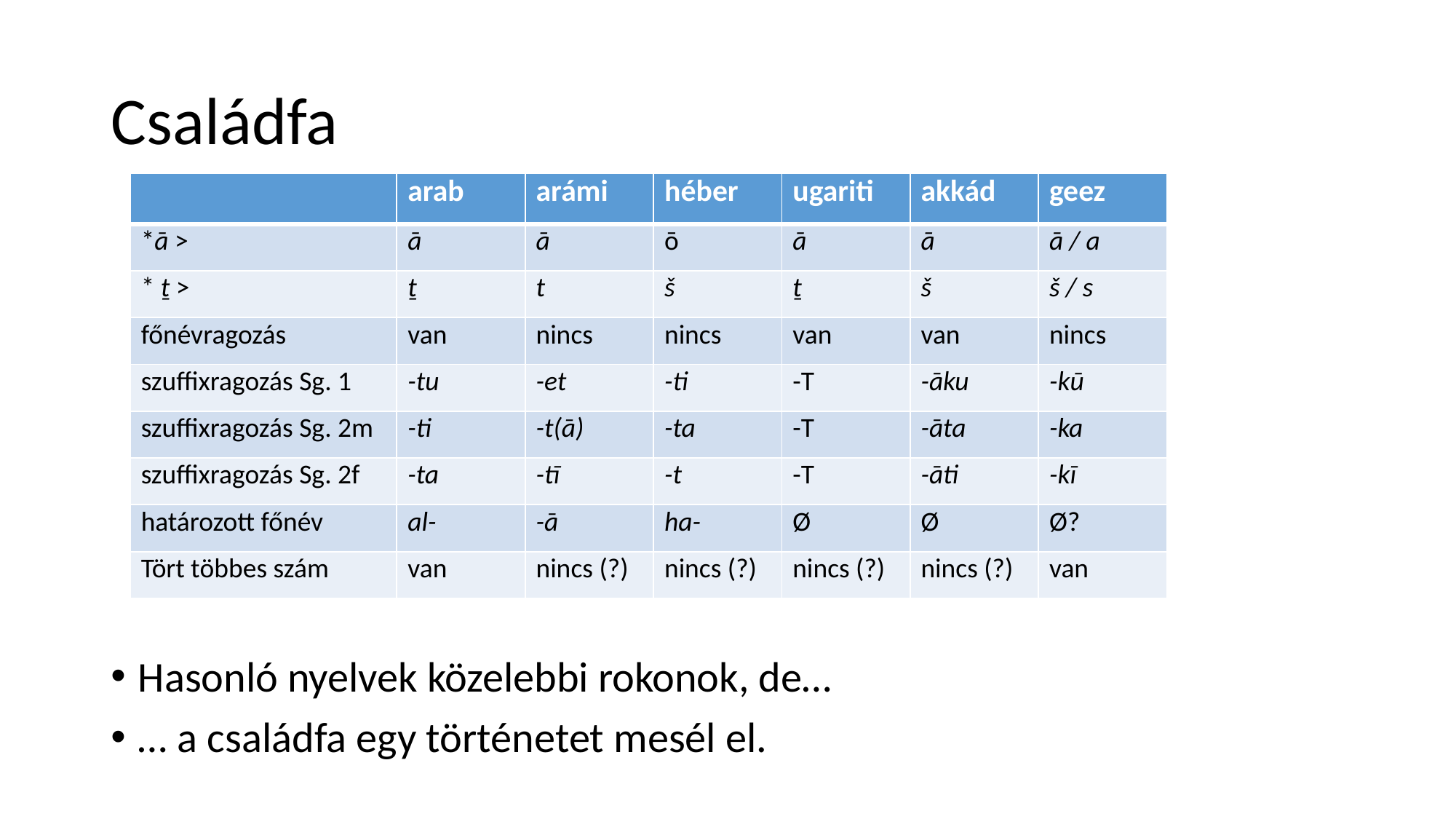

# Családfa
|  | arab | arámi | héber | ugariti | akkád | geez |
| --- | --- | --- | --- | --- | --- | --- |
| \*ā > | ā | ā | ō | ā | ā | ā / a |
| \* ṯ > | ṯ | t | š | ṯ | š | š / s |
| főnévragozás | van | nincs | nincs | van | van | nincs |
| szuffixragozás Sg. 1 | -tu | -et | -ti | -T | -āku | -kū |
| szuffixragozás Sg. 2m | -ti | -t(ā) | -ta | -T | -āta | -ka |
| szuffixragozás Sg. 2f | -ta | -tī | -t | -T | -āti | -kī |
| határozott főnév | al- | -ā | ha- | Ø | Ø | Ø? |
| Tört többes szám | van | nincs (?) | nincs (?) | nincs (?) | nincs (?) | van |

Hasonló nyelvek közelebbi rokonok, de…
… a családfa egy történetet mesél el.